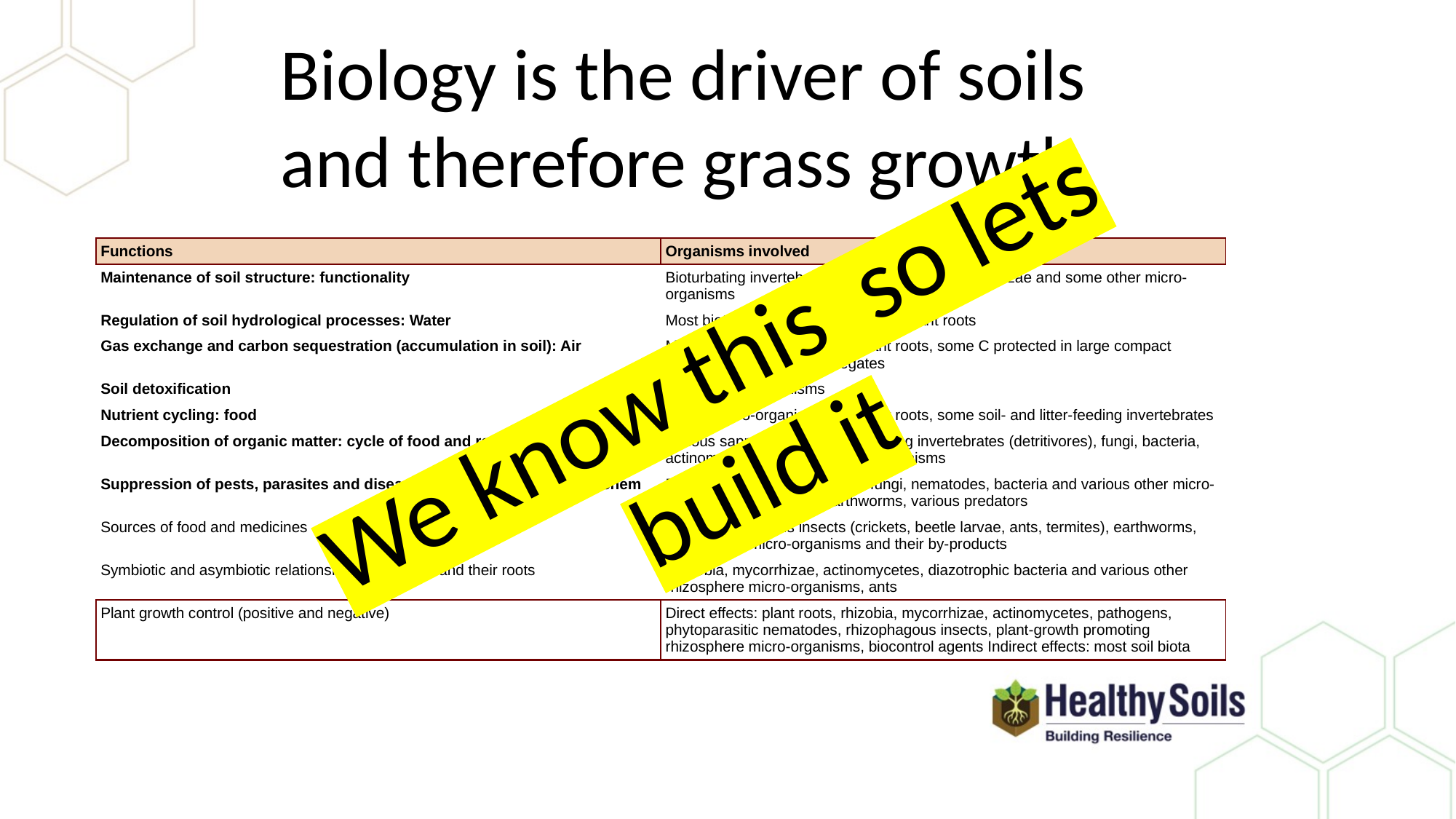

Biology is the driver of soils and therefore grass growth
| Functions | Organisms involved |
| --- | --- |
| Maintenance of soil structure: functionality | Bioturbating invertebrates and plant roots, mycorrhizae and some other micro-organisms |
| Regulation of soil hydrological processes: Water | Most bioturbating invertebrates and plant roots |
| Gas exchange and carbon sequestration (accumulation in soil): Air | Mostly micro-organisms and plant roots, some C protected in large compact biogenic invertebrate aggregates |
| Soil detoxification | Mostly micro-organisms |
| Nutrient cycling: food | Mostly micro-organisms and plant roots, some soil- and litter-feeding invertebrates |
| Decomposition of organic matter: cycle of food and reduction in thatch | Various saprophytic and litter-feeding invertebrates (detritivores), fungi, bacteria, actinomycetes and other micro-organisms |
| Suppression of pests, parasites and diseases: bio control better than chem | Plants, mycorrhizae and other fungi, nematodes, bacteria and various other micro-organisms, collembola, earthworms, various predators |
| Sources of food and medicines | Plant roots, various insects (crickets, beetle larvae, ants, termites), earthworms, vertebrates, micro-organisms and their by-products |
| Symbiotic and asymbiotic relationships with plants and their roots | Rhizobia, mycorrhizae, actinomycetes, diazotrophic bacteria and various other rhizosphere micro-organisms, ants |
| Plant growth control (positive and negative) | Direct effects: plant roots, rhizobia, mycorrhizae, actinomycetes, pathogens, phytoparasitic nematodes, rhizophagous insects, plant-growth promoting rhizosphere micro-organisms, biocontrol agents Indirect effects: most soil biota |
We know this  so lets build it